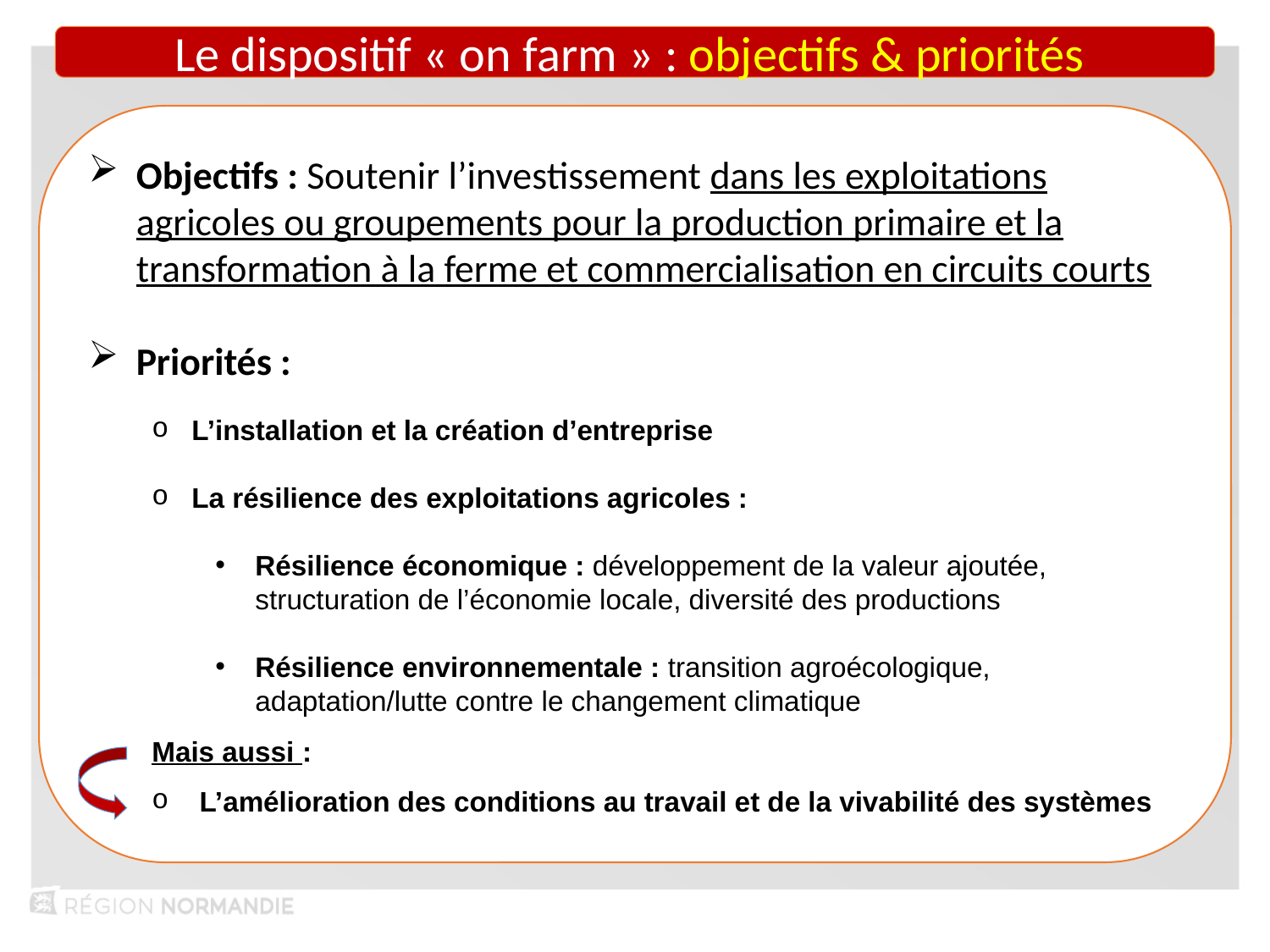

Le dispositif « on farm » : objectifs & priorités

Objectifs : Soutenir l’investissement dans les exploitations agricoles ou groupements pour la production primaire et la transformation à la ferme et commercialisation en circuits courts

Priorités :

L’installation et la création d’entreprise

La résilience des exploitations agricoles :

Résilience économique : développement de la valeur ajoutée, structuration de l’économie locale, diversité des productions

Résilience environnementale : transition agroécologique, adaptation/lutte contre le changement climatique

Mais aussi :

 L’amélioration des conditions au travail et de la vivabilité des systèmes